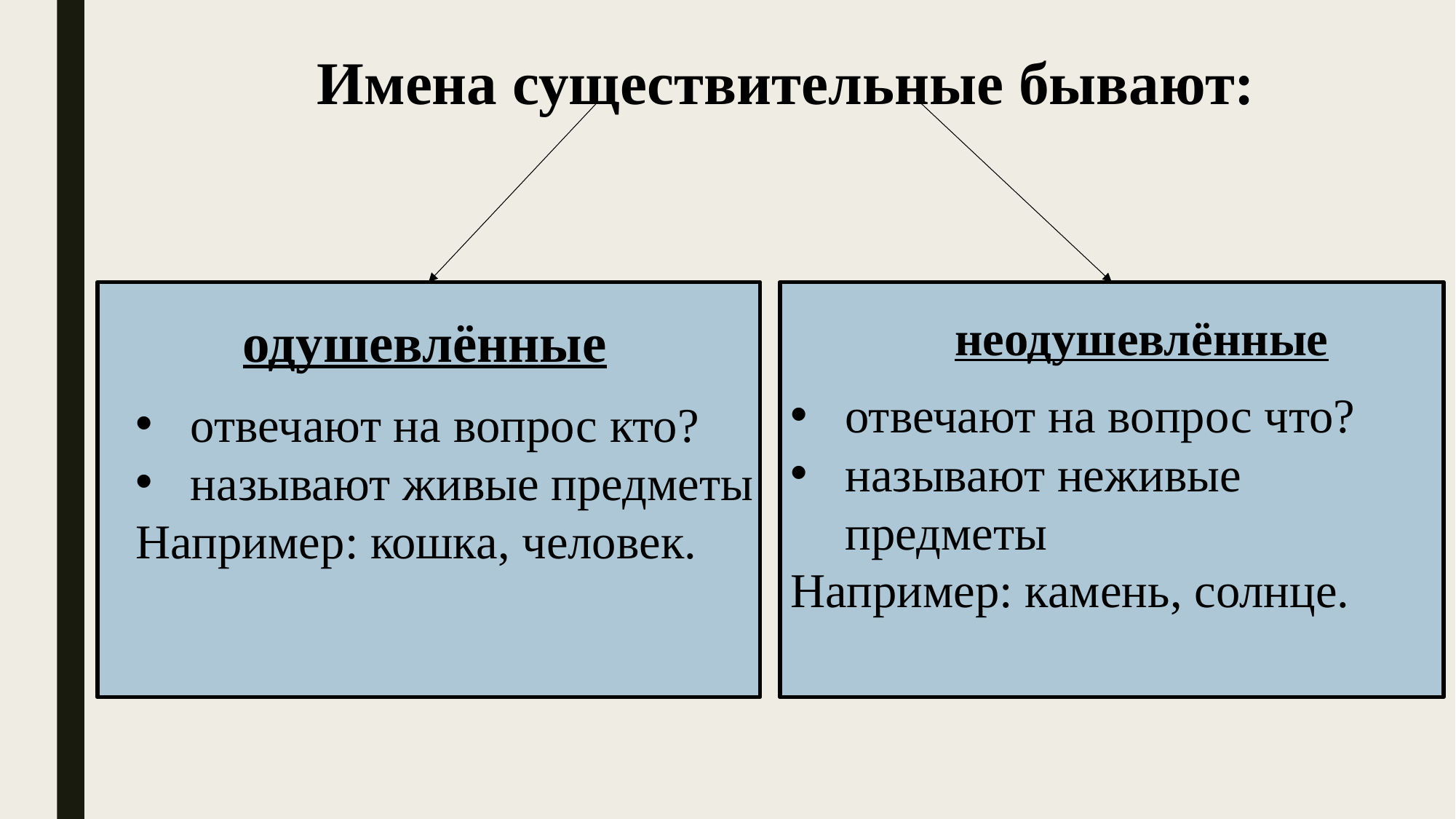

Имена существительные бывают:

одушевлённые
неодушевлённые
отвечают на вопрос что?
называют неживые предметы
Например: камень, солнце.

отвечают на вопрос кто?
называют живые предметы
Например: кошка, человек.